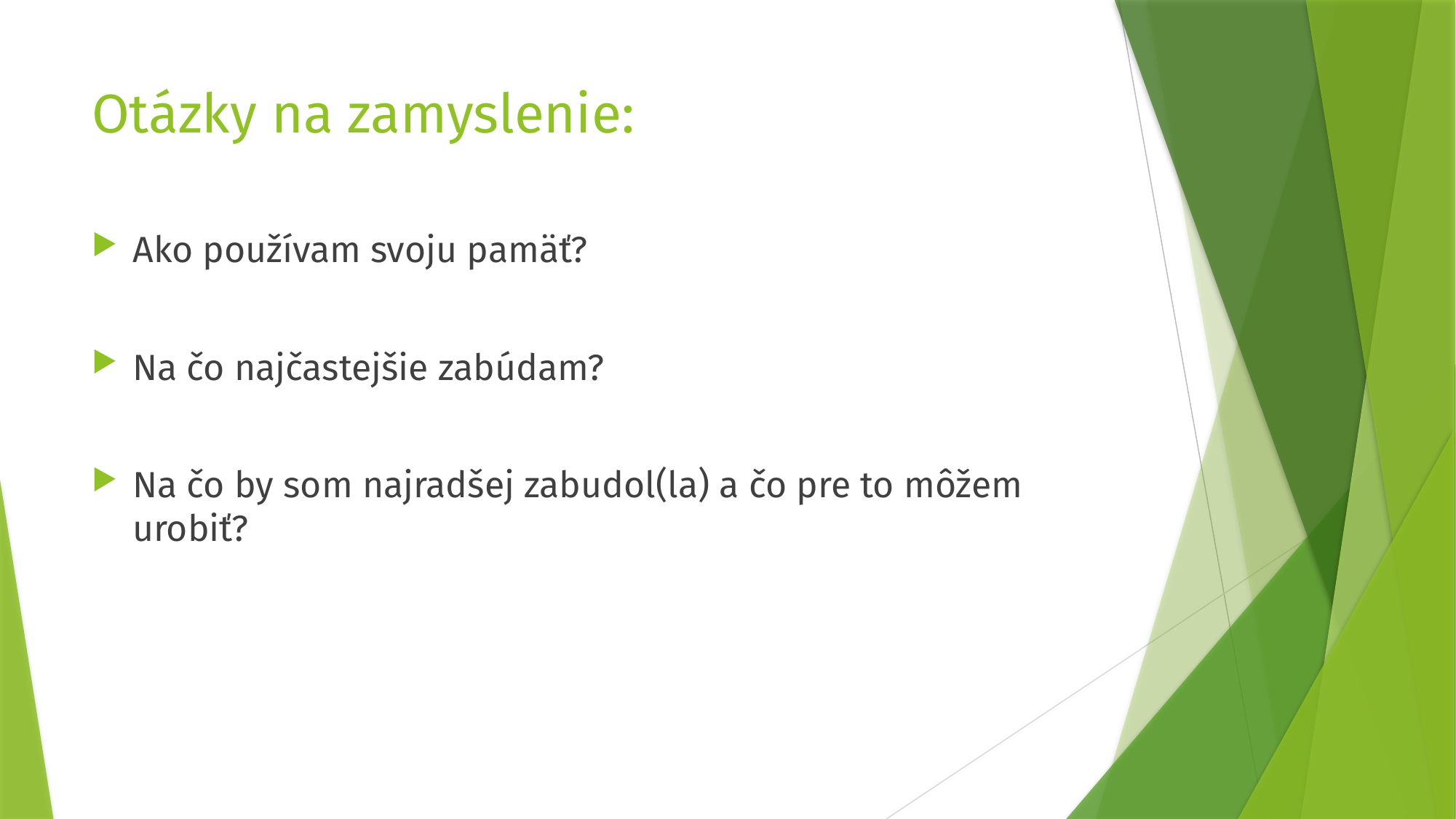

# Otázky na zamyslenie:

Ako používam svoju pamäť?

Na čo najčastejšie zabúdam?

Na čo by som najradšej zabudol(la) a čo pre to môžem urobiť?